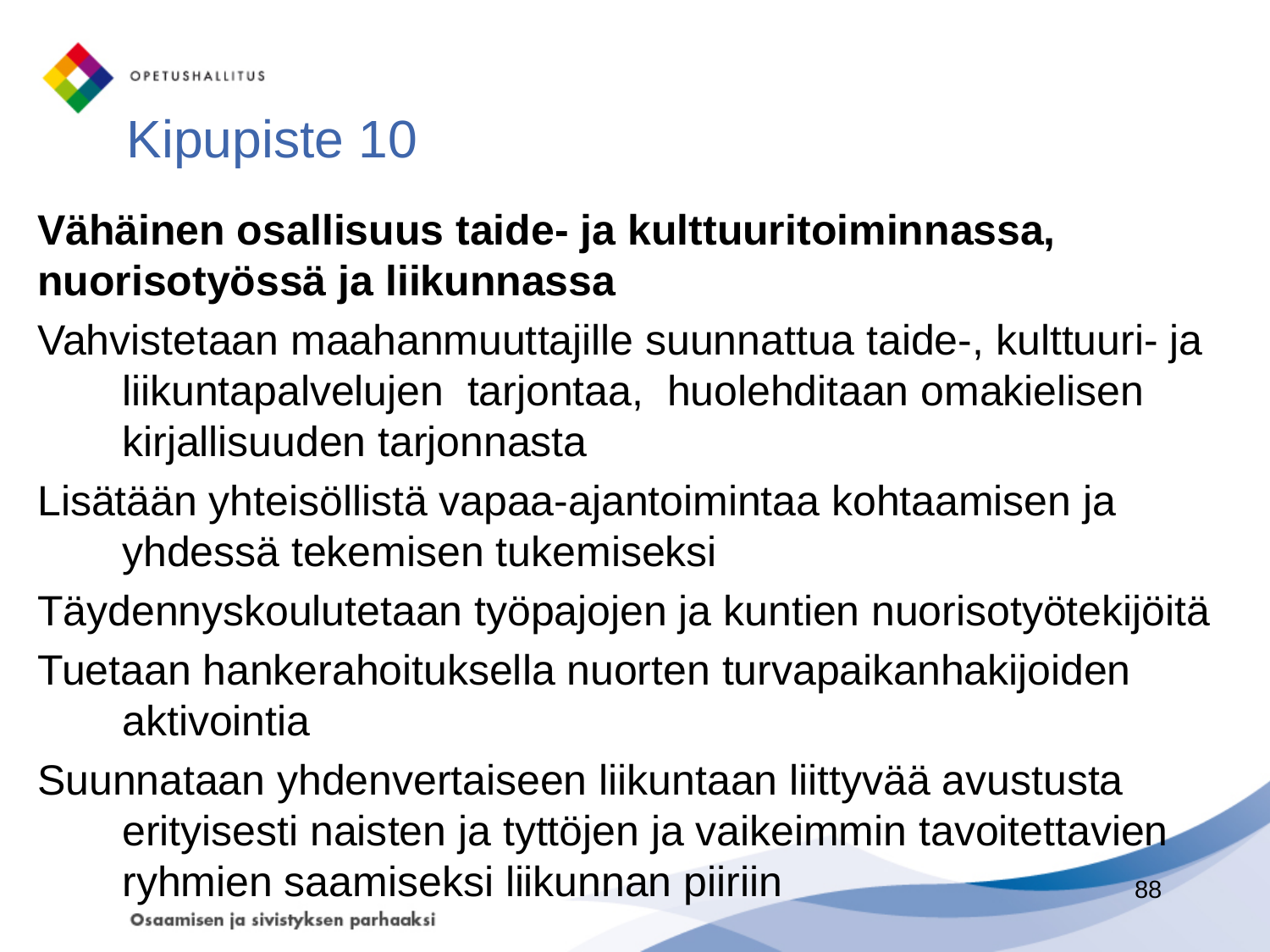

# Kipupiste 10
Vähäinen osallisuus taide- ja kulttuuritoiminnassa, nuorisotyössä ja liikunnassa
Vahvistetaan maahanmuuttajille suunnattua taide-, kulttuuri- ja liikuntapalvelujen  tarjontaa,  huolehditaan omakielisen kirjallisuuden tarjonnasta
Lisätään yhteisöllistä vapaa-ajantoimintaa kohtaamisen ja yhdessä tekemisen tukemiseksi
Täydennyskoulutetaan työpajojen ja kuntien nuorisotyötekijöitä
Tuetaan hankerahoituksella nuorten turvapaikanhakijoiden aktivointia
Suunnataan yhdenvertaiseen liikuntaan liittyvää avustusta erityisesti naisten ja tyttöjen ja vaikeimmin tavoitettavien ryhmien saamiseksi liikunnan piiriin

88